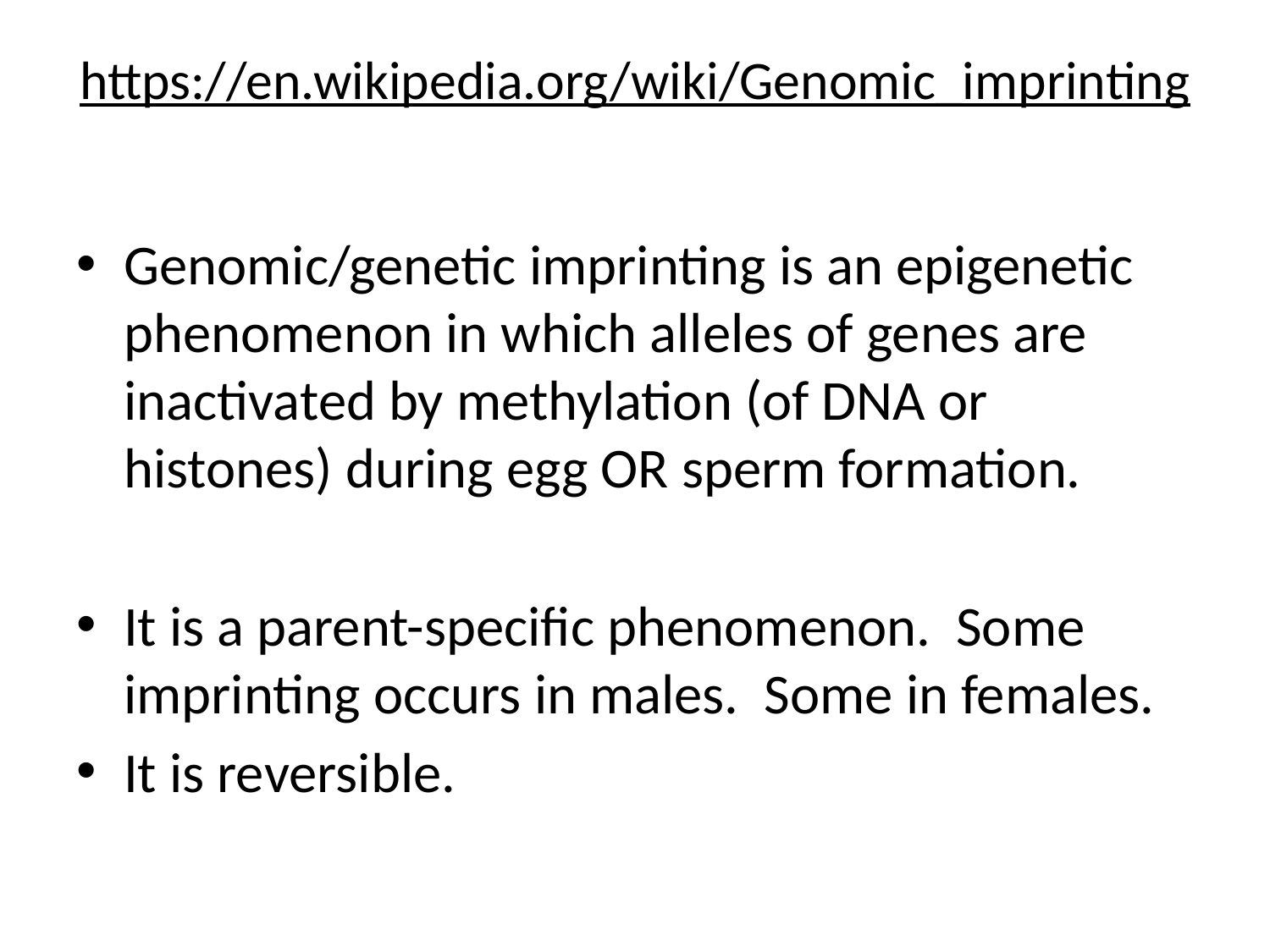

# https://en.wikipedia.org/wiki/Genomic_imprinting
Genomic/genetic imprinting is an epigenetic phenomenon in which alleles of genes are inactivated by methylation (of DNA or histones) during egg OR sperm formation.

It is a parent-specific phenomenon.  Some imprinting occurs in males.  Some in females.
It is reversible.